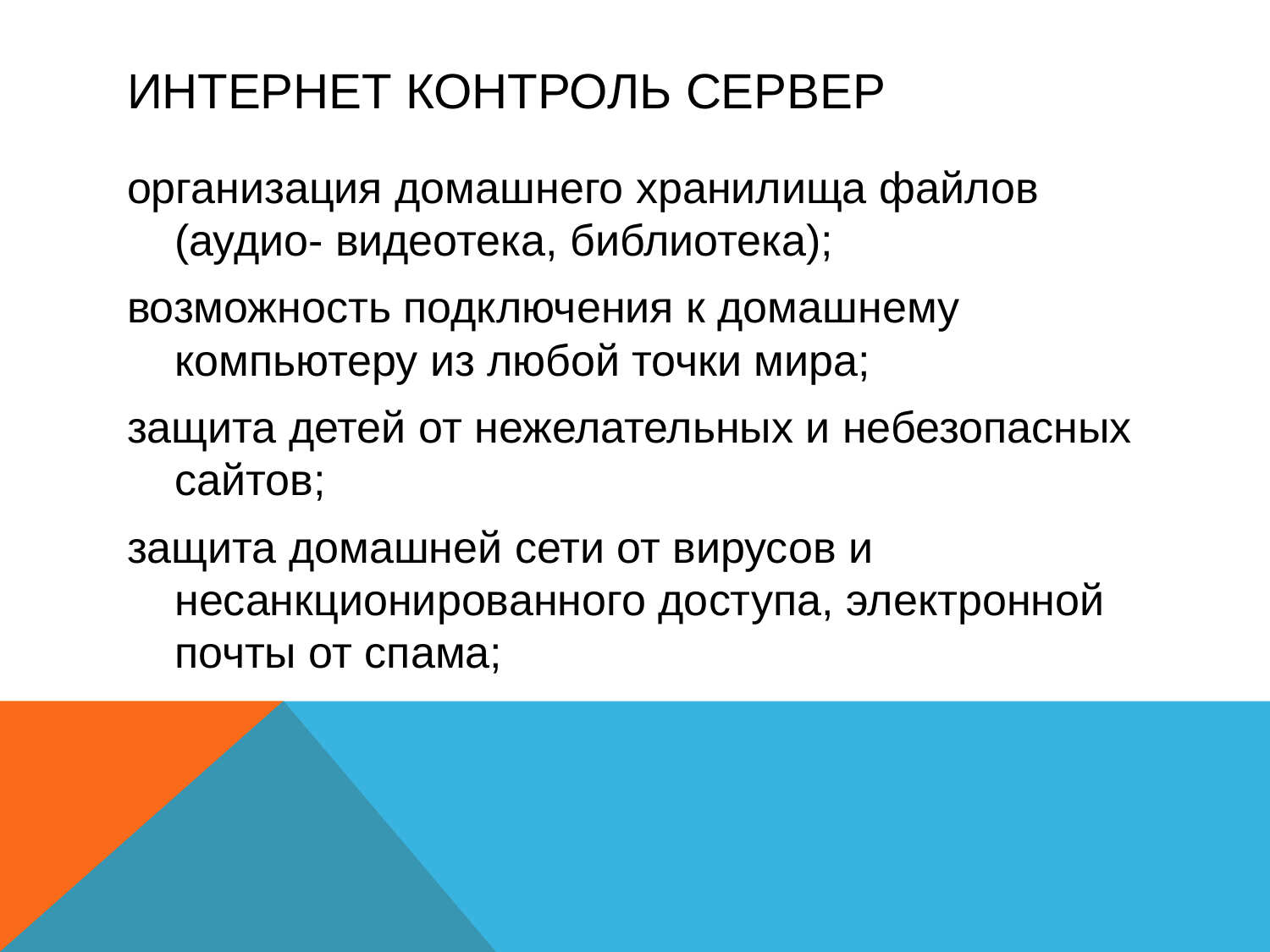

# Интернет Контроль Сервер
организация домашнего хранилища файлов (аудио- видеотека, библиотека);
возможность подключения к домашнему компьютеру из любой точки мира;
защита детей от нежелательных и небезопасных сайтов;
защита домашней сети от вирусов и несанкционированного доступа, электронной почты от спама;